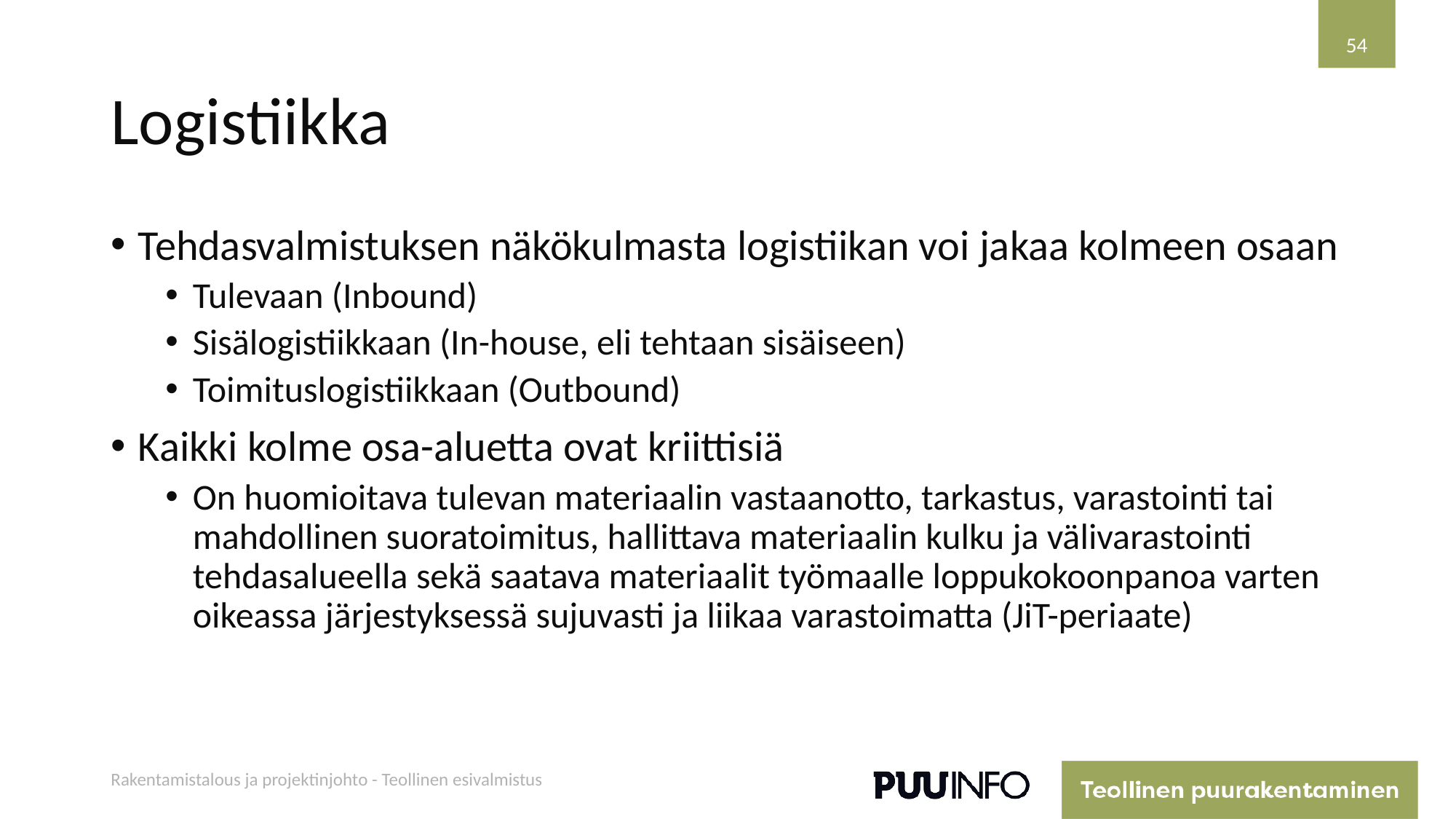

54
# Logistiikka
Tehdasvalmistuksen näkökulmasta logistiikan voi jakaa kolmeen osaan
Tulevaan (Inbound)
Sisälogistiikkaan (In-house, eli tehtaan sisäiseen)
Toimituslogistiikkaan (Outbound)
Kaikki kolme osa-aluetta ovat kriittisiä
On huomioitava tulevan materiaalin vastaanotto, tarkastus, varastointi tai mahdollinen suoratoimitus, hallittava materiaalin kulku ja välivarastointi tehdasalueella sekä saatava materiaalit työmaalle loppukokoonpanoa varten oikeassa järjestyksessä sujuvasti ja liikaa varastoimatta (JiT-periaate)

Rakentamistalous ja projektinjohto - Teollinen esivalmistus